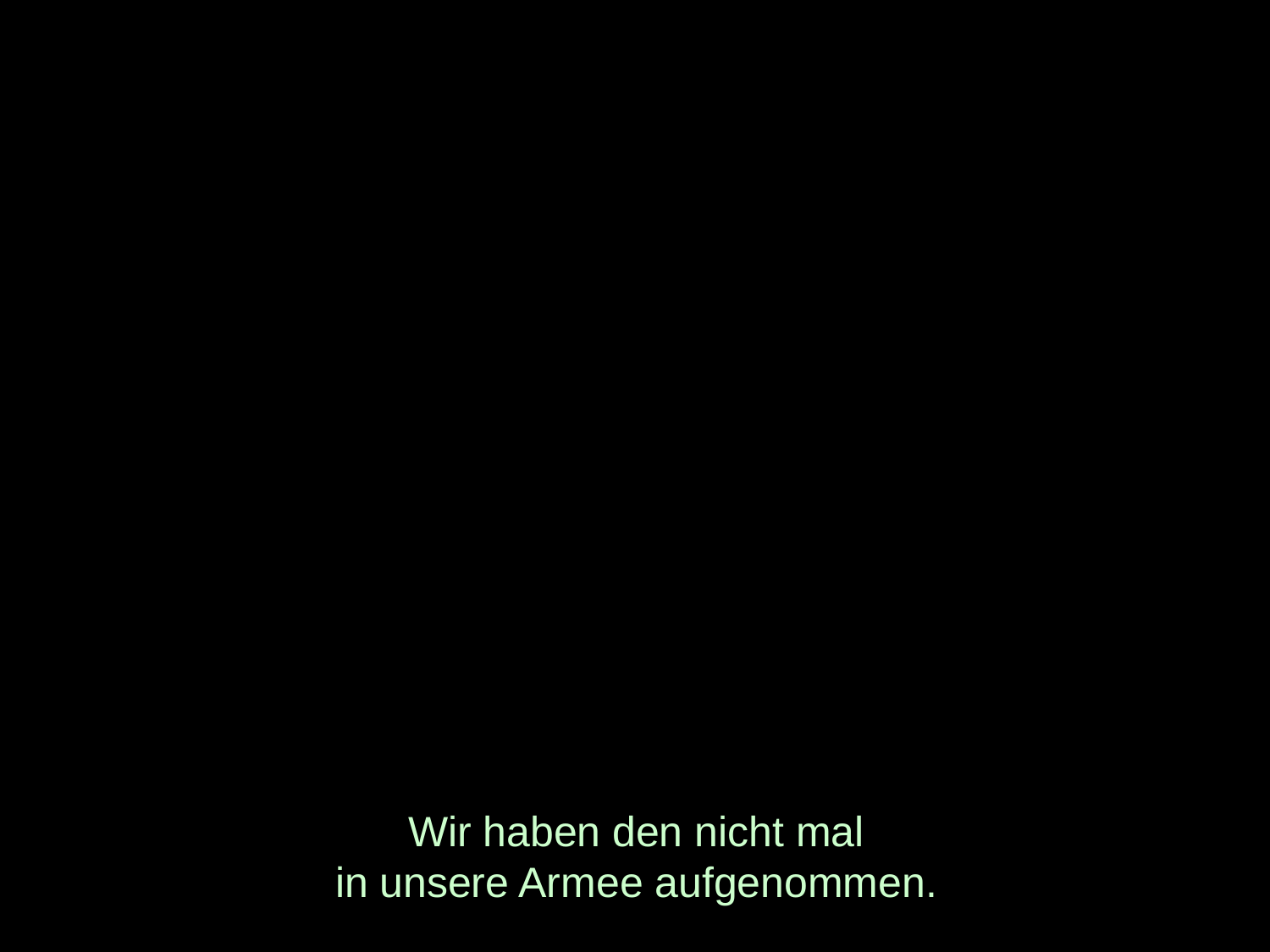

# Wir haben den nicht mal in unsere Armee aufgenommen.